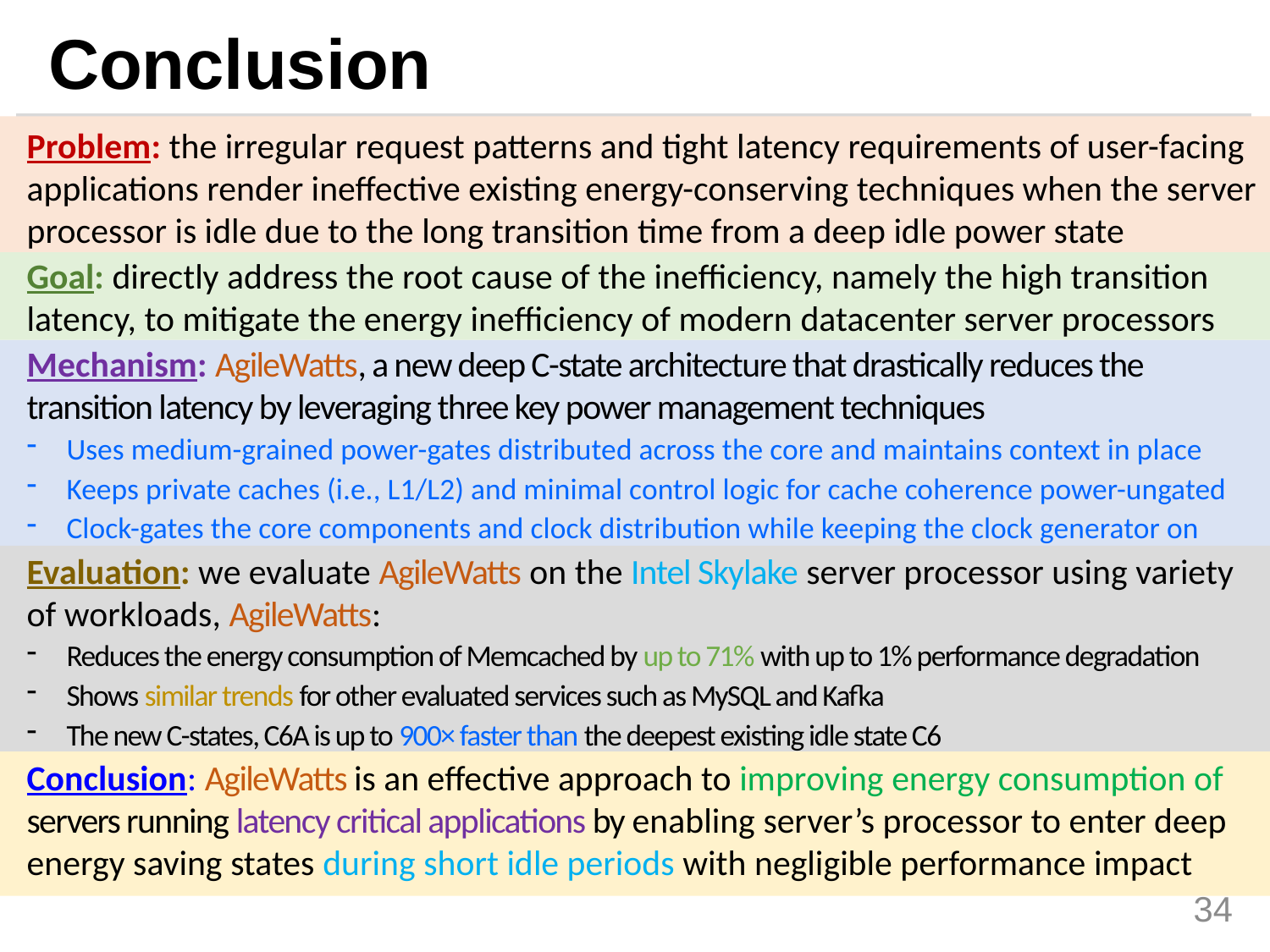

# Conclusion

Problem: the irregular request patterns and tight latency requirements of user-facing applications render ineffective existing energy-conserving techniques when the server processor is idle due to the long transition time from a deep idle power state
Goal: directly address the root cause of the inefficiency, namely the high transition latency, to mitigate the energy inefficiency of modern datacenter server processors
Mechanism: AgileWatts, a new deep C-state architecture that drastically reduces the transition latency by leveraging three key power management techniques
Uses medium-grained power-gates distributed across the core and maintains context in place
Keeps private caches (i.e., L1/L2) and minimal control logic for cache coherence power-ungated
Clock-gates the core components and clock distribution while keeping the clock generator on
Evaluation: we evaluate AgileWatts on the Intel Skylake server processor using variety of workloads, AgileWatts:
Reduces the energy consumption of Memcached by up to 71% with up to 1% performance degradation
Shows similar trends for other evaluated services such as MySQL and Kafka
The new C-states, C6A is up to 900× faster than the deepest existing idle state C6
Conclusion: AgileWatts is an effective approach to improving energy consumption of servers running latency critical applications by enabling server’s processor to enter deep energy saving states during short idle periods with negligible performance impact